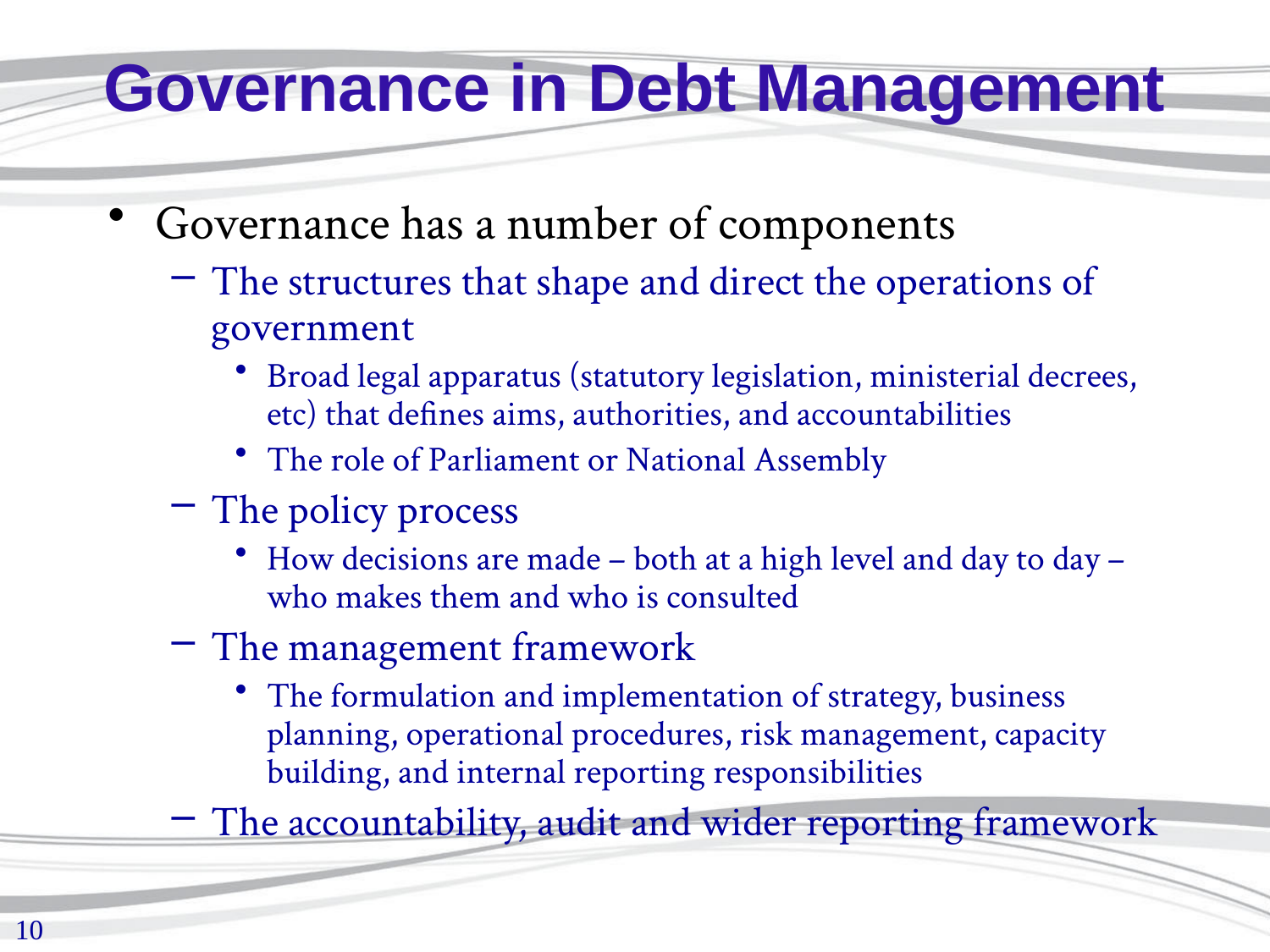

Governance in Debt Management
Governance has a number of components
The structures that shape and direct the operations of government
Broad legal apparatus (statutory legislation, ministerial decrees, etc) that defines aims, authorities, and accountabilities
The role of Parliament or National Assembly
The policy process
How decisions are made – both at a high level and day to day –who makes them and who is consulted
The management framework
The formulation and implementation of strategy, business planning, operational procedures, risk management, capacity building, and internal reporting responsibilities
The accountability, audit and wider reporting framework